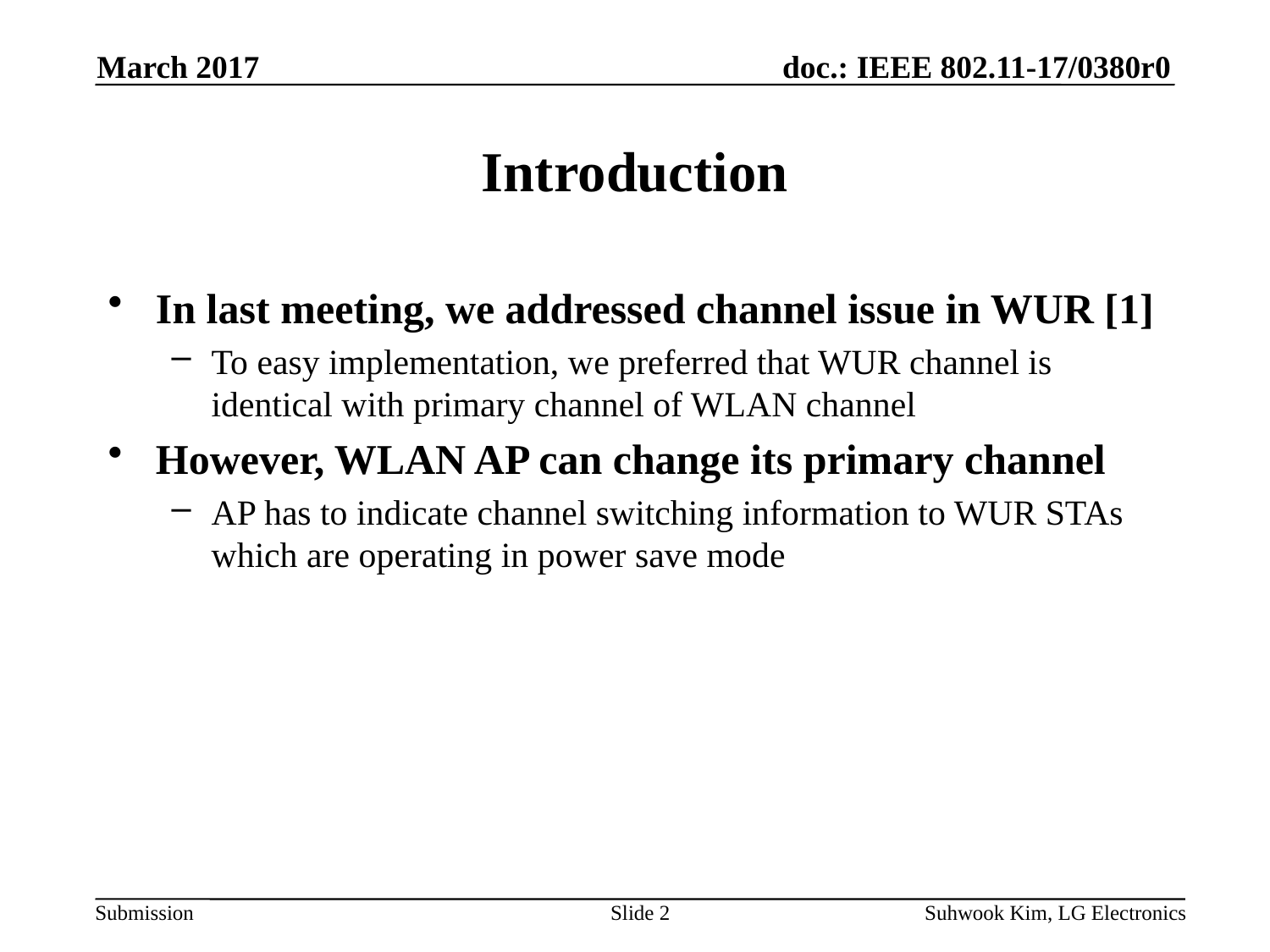

March 2017
# Introduction
In last meeting, we addressed channel issue in WUR [1]
To easy implementation, we preferred that WUR channel is identical with primary channel of WLAN channel
However, WLAN AP can change its primary channel
AP has to indicate channel switching information to WUR STAs which are operating in power save mode
Slide 2
Suhwook Kim, LG Electronics